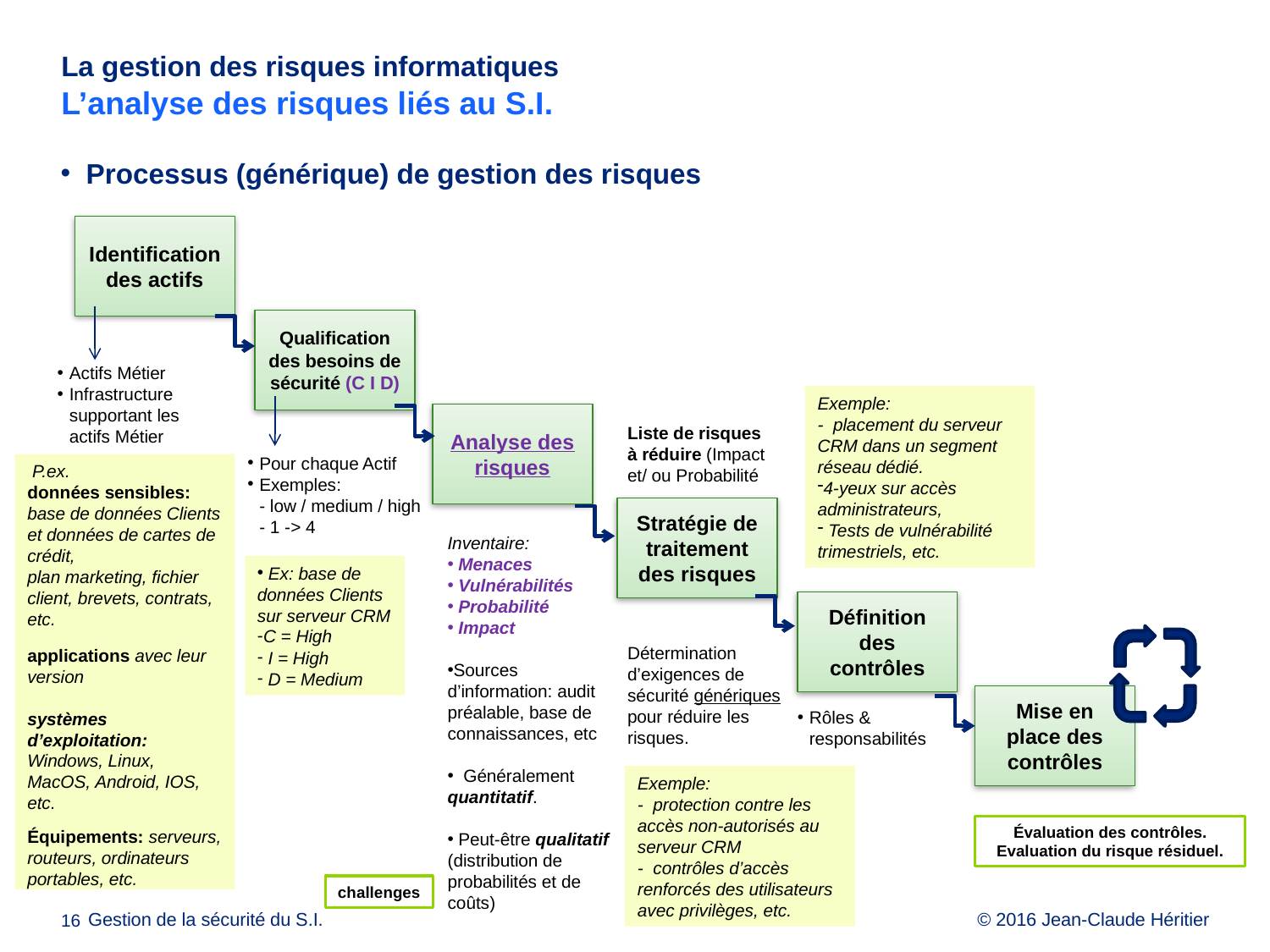

# La gestion des risques informatiques L’analyse des risques liés au S.I.
Processus (générique) de gestion des risques

Identification des actifs
Qualification des besoins de sécurité (C I D)
Actifs Métier
Infrastructure supportant les actifs Métier
Exemple:
-  placement du serveur CRM dans un segment réseau dédié.
4-yeux sur accès administrateurs,
 Tests de vulnérabilité trimestriels, etc.
Analyse des risques
Liste de risques à réduire (Impact et/ ou Probabilité
Pour chaque Actif
Exemples:
- low / medium / high
- 1 -> 4

 P.ex.
données sensibles:
base de données Clients et données de cartes de crédit,
plan marketing, fichier client, brevets, contrats, etc.
applications avec leur version

systèmes d’exploitation: Windows, Linux, MacOS, Android, IOS, etc.

Équipements: serveurs, routeurs, ordinateurs portables, etc.
Stratégie de traitement des risques
Inventaire:
 Menaces
 Vulnérabilités
 Probabilité
 Impact
Sources d’information: audit préalable, base de connaissances, etc

  Généralement quantitatif.

 Peut-être qualitatif (distribution de probabilités et de coûts)
 Ex: base de données Clients sur serveur CRM
C = High
 I = High
 D = Medium
Définition des contrôles

Détermination d’exigences de sécurité génériques pour réduire les risques.

Mise en place des contrôles

Rôles & responsabilités

Exemple:
-  protection contre les accès non-autorisés au serveur CRM
-  contrôles d’accès renforcés des utilisateurs avec privilèges, etc.
Évaluation des contrôles.
Evaluation du risque résiduel.
challenges